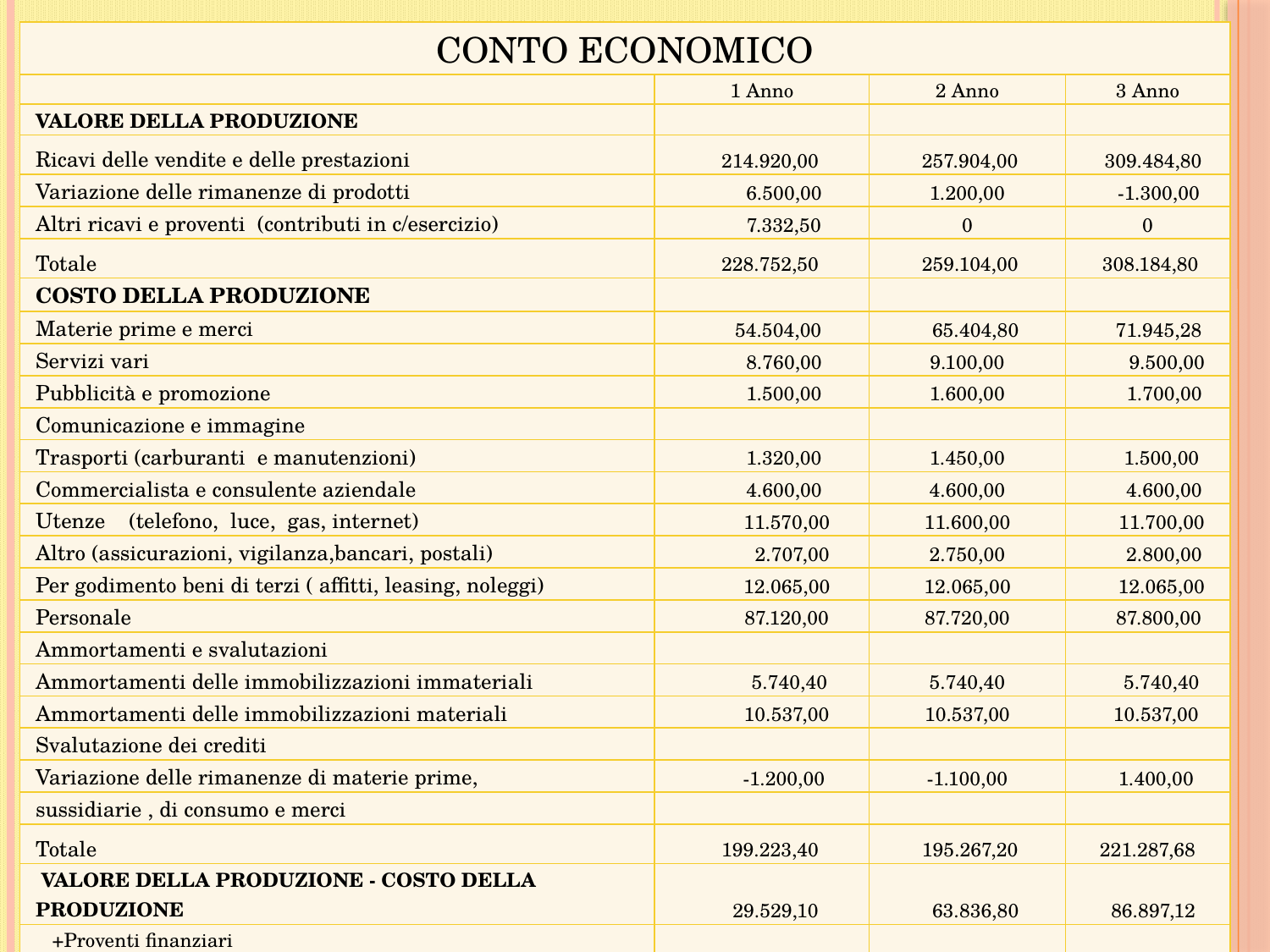

| CONTO ECONOMICO |  |  |  |
| --- | --- | --- | --- |
|  | 1 Anno | 2 Anno | 3 Anno |
| VALORE DELLA PRODUZIONE |  |  |  |
| Ricavi delle vendite e delle prestazioni | 214.920,00 | 257.904,00 | 309.484,80 |
| Variazione delle rimanenze di prodotti | 6.500,00 | 1.200,00 | -1.300,00 |
| Altri ricavi e proventi (contributi in c/esercizio) | 7.332,50 | 0 | 0 |
| Totale | 228.752,50 | 259.104,00 | 308.184,80 |
| COSTO DELLA PRODUZIONE |  |  |  |
| Materie prime e merci | 54.504,00 | 65.404,80 | 71.945,28 |
| Servizi vari | 8.760,00 | 9.100,00 | 9.500,00 |
| Pubblicità e promozione | 1.500,00 | 1.600,00 | 1.700,00 |
| Comunicazione e immagine |  |  |  |
| Trasporti (carburanti e manutenzioni) | 1.320,00 | 1.450,00 | 1.500,00 |
| Commercialista e consulente aziendale | 4.600,00 | 4.600,00 | 4.600,00 |
| Utenze (telefono, luce, gas, internet) | 11.570,00 | 11.600,00 | 11.700,00 |
| Altro (assicurazioni, vigilanza,bancari, postali) | 2.707,00 | 2.750,00 | 2.800,00 |
| Per godimento beni di terzi ( affitti, leasing, noleggi) | 12.065,00 | 12.065,00 | 12.065,00 |
| Personale | 87.120,00 | 87.720,00 | 87.800,00 |
| Ammortamenti e svalutazioni |  |  |  |
| Ammortamenti delle immobilizzazioni immateriali | 5.740,40 | 5.740,40 | 5.740,40 |
| Ammortamenti delle immobilizzazioni materiali | 10.537,00 | 10.537,00 | 10.537,00 |
| Svalutazione dei crediti |  |  |  |
| Variazione delle rimanenze di materie prime, | -1.200,00 | -1.100,00 | 1.400,00 |
| sussidiarie , di consumo e merci |  |  |  |
| Totale | 199.223,40 | 195.267,20 | 221.287,68 |
| VALORE DELLA PRODUZIONE - COSTO DELLA PRODUZIONE | 29.529,10 | 63.836,80 | 86.897,12 |
| +Proventi finanziari |  |  |  |
| -Oneri finanziari | 2.491,36 | 1.970,97 | 1.487,52 |
| Risultato prima delle imposte | 27.037,74 | 61.865,83 | 85.409,60 |
| Imposte di esercizio | 11.085,47 | 25.364,99 | 35.017,94 |
| Utile(perdita) di esercizio | 15.952,27 | 36.500,84 | 50.391,66 |